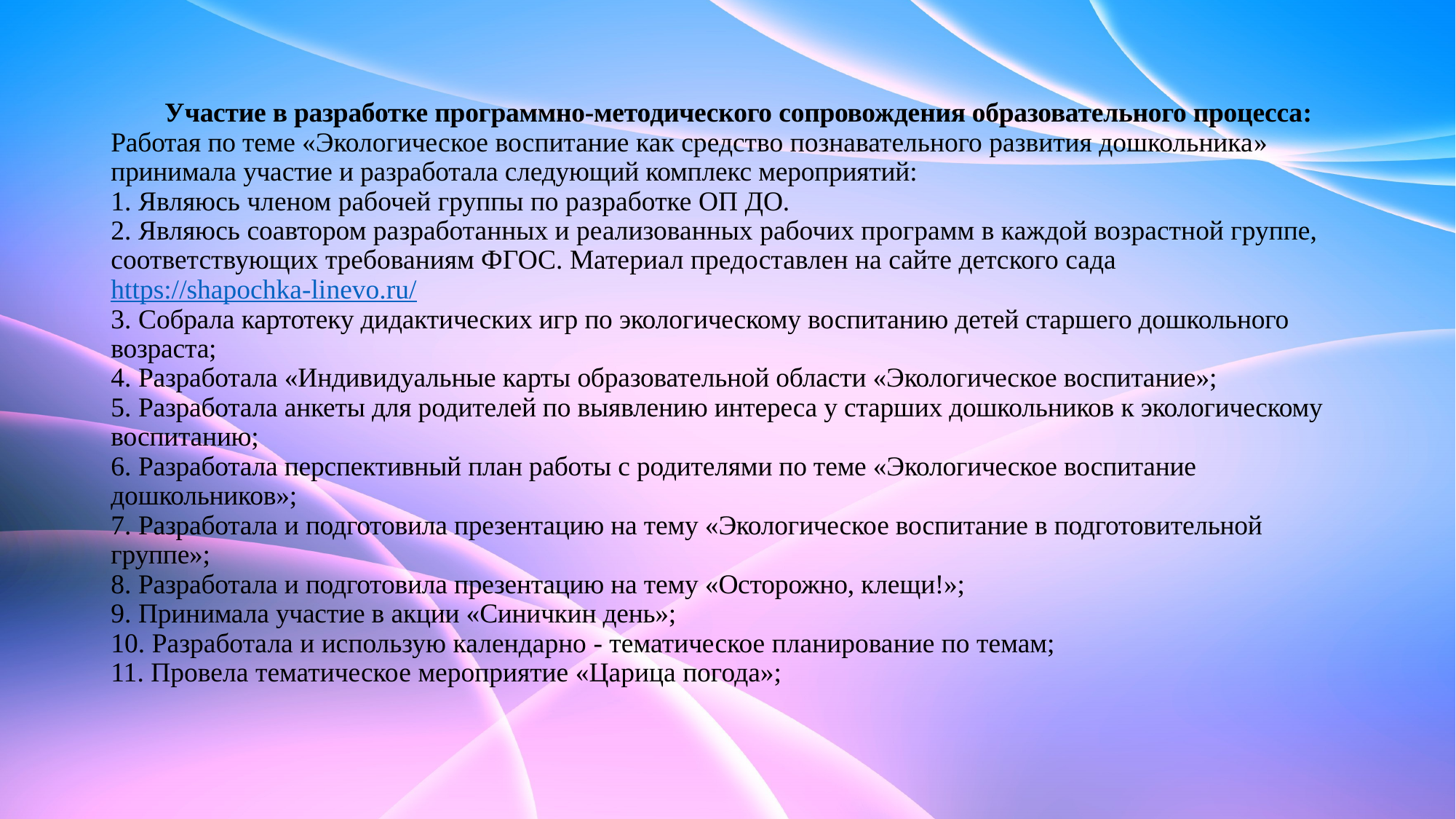

# Участие в разработке программно-методического сопровождения образовательного процесса: Работая по теме «Экологическое воспитание как средство познавательного развития дошкольника» принимала участие и разработала следующий комплекс мероприятий: 1. Являюсь членом рабочей группы по разработке ОП ДО. 2. Являюсь соавтором разработанных и реализованных рабочих программ в каждой возрастной группе, соответствующих требованиям ФГОС. Материал предоставлен на сайте детского сада  https://shapochka-linevo.ru/ 3. Собрала картотеку дидактических игр по экологическому воспитанию детей старшего дошкольного возраста; 4. Разработала «Индивидуальные карты образовательной области «Экологическое воспитание»; 5. Разработала анкеты для родителей по выявлению интереса у старших дошкольников к экологическому воспитанию; 6. Разработала перспективный план работы с родителями по теме «Экологическое воспитание дошкольников»; 7. Разработала и подготовила презентацию на тему «Экологическое воспитание в подготовительной группе»; 8. Разработала и подготовила презентацию на тему «Осторожно, клещи!»; 9. Принимала участие в акции «Синичкин день»; 10. Разработала и использую календарно - тематическое планирование по темам; 11. Провела тематическое мероприятие «Царица погода»;